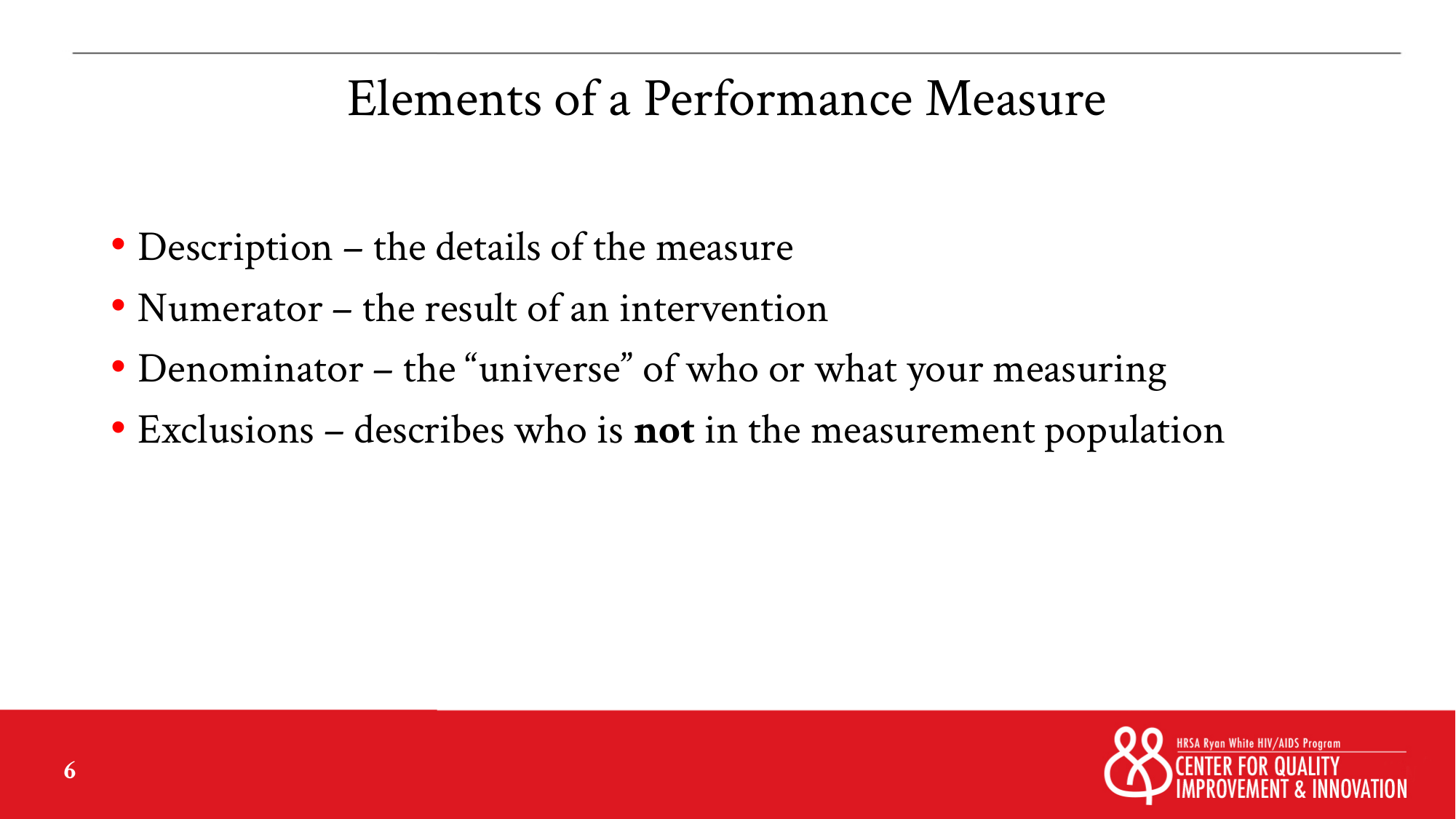

# Elements of a Performance Measure
Description – the details of the measure
Numerator – the result of an intervention
Denominator – the “universe” of who or what your measuring
Exclusions – describes who is not in the measurement population